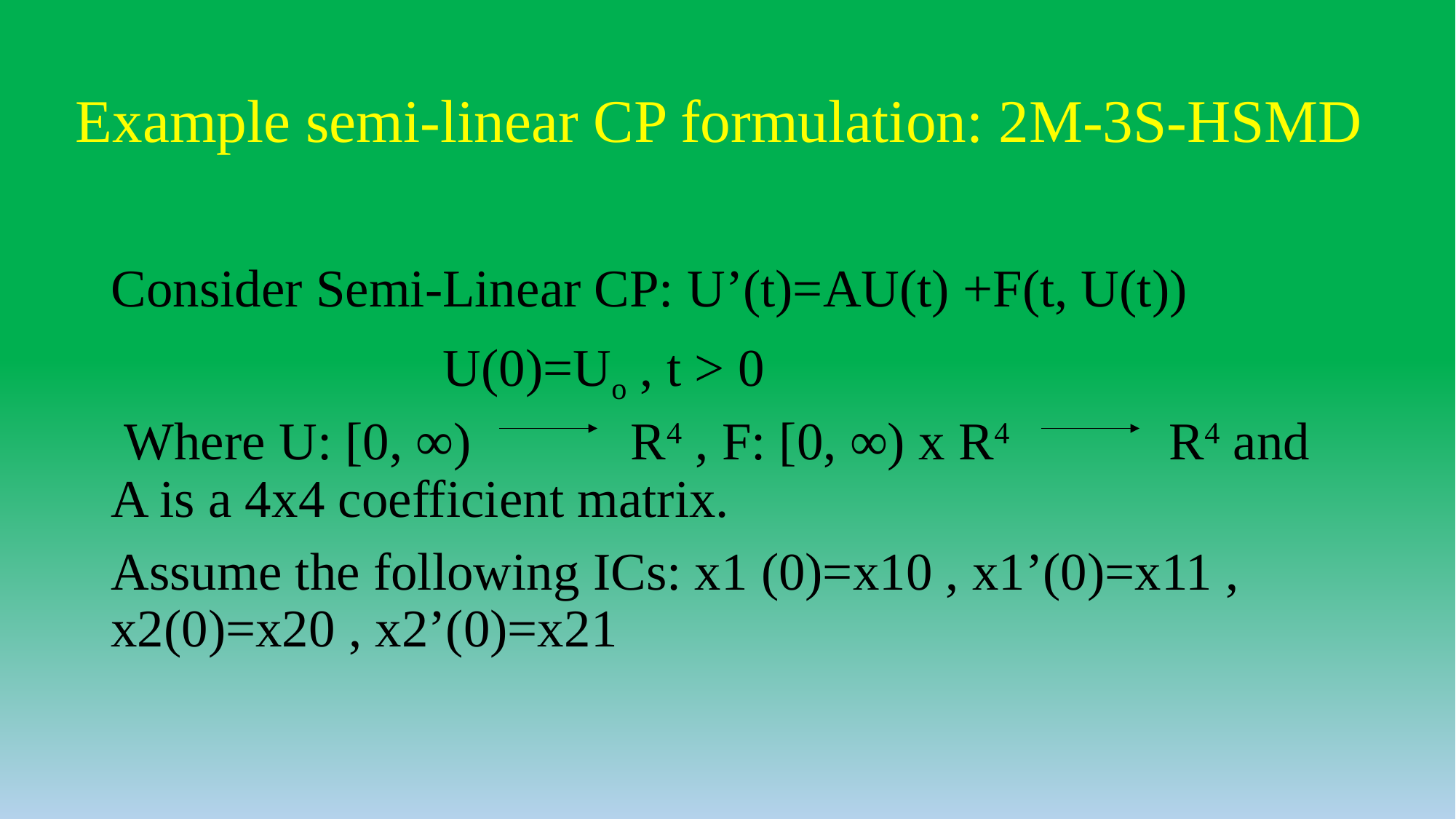

# Example semi-linear CP formulation: 2M-3S-HSMD

Consider Semi-Linear CP: U’(t)=AU(t) +F(t, U(t))
                         U(0)=Uo , t > 0
 Where U: [0, ∞)            R4 , F: [0, ∞) x R4            R4 and A is a 4x4 coefficient matrix.
Assume the following ICs: x1 (0)=x10 , x1’(0)=x11 , x2(0)=x20 , x2’(0)=x21